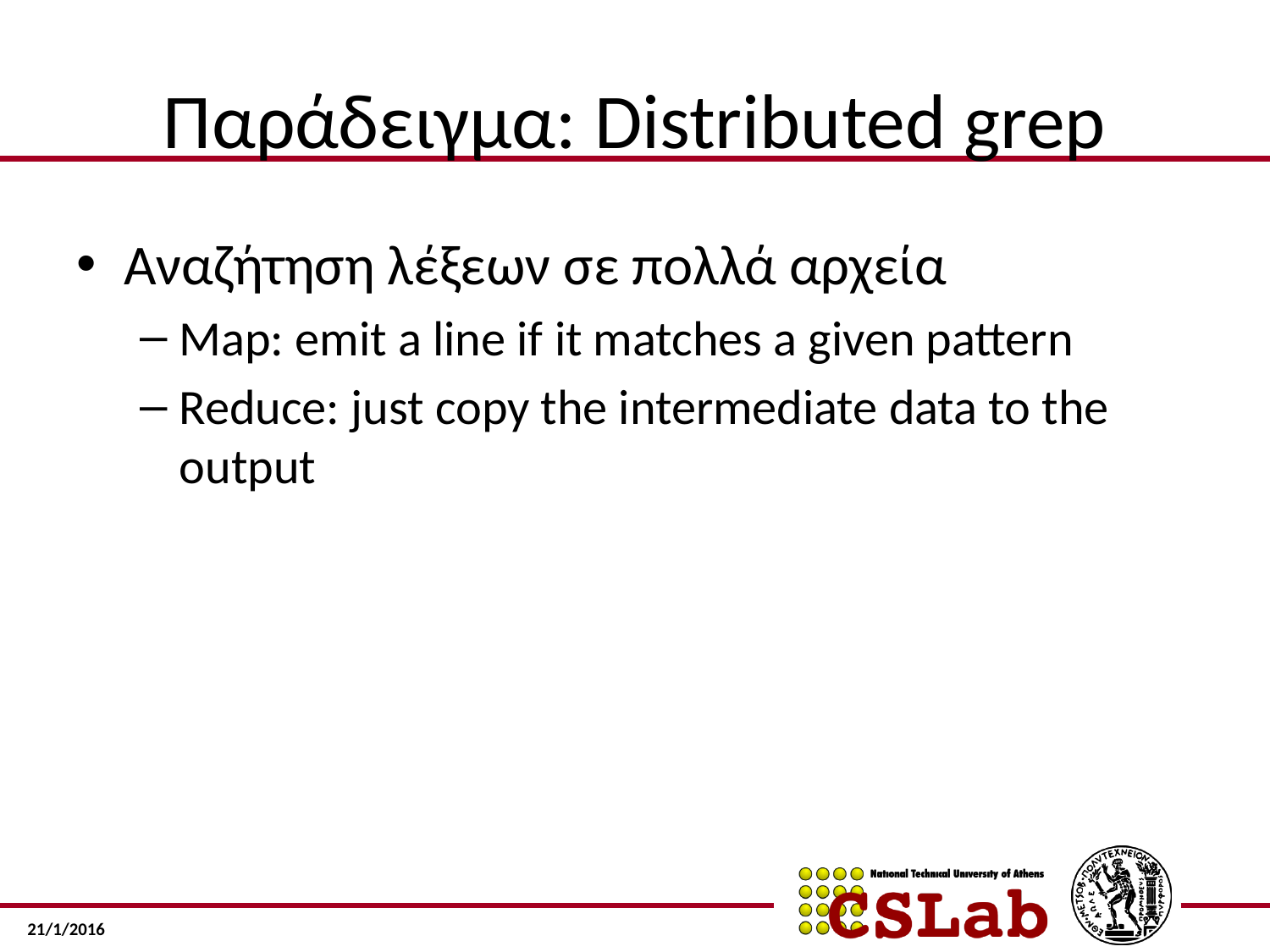

# Παράδειγμα: Distributed grep
Αναζήτηση λέξεων σε πολλά αρχεία
Map: emit a line if it matches a given pattern
Reduce: just copy the intermediate data to the output